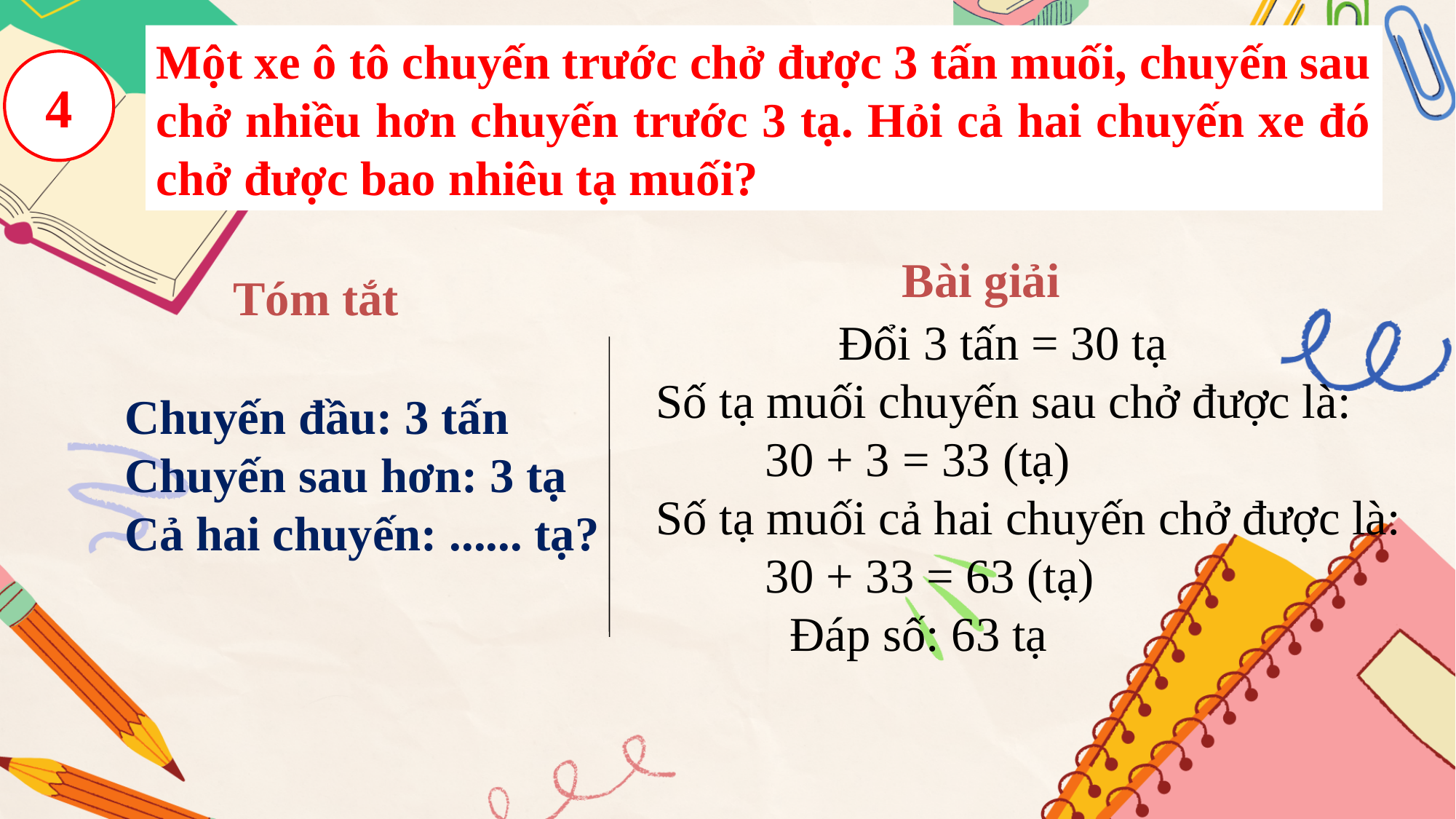

Một xe ô tô chuyến trước chở được 3 tấn muối, chuyến sau chở nhiều hơn chuyến trước 3 tạ. Hỏi cả hai chuyến xe đó chở được bao nhiêu tạ muối?
4
Bài giải
Tóm tắt
	      Đổi 3 tấn = 30 tạ
Số tạ muối chuyến sau chở được là:
	30 + 3 = 33 (tạ)
Số tạ muối cả hai chuyến chở được là:
	30 + 33 = 63 (tạ)
	  Đáp số: 63 tạ

Chuyến đầu: 3 tấn
Chuyến sau hơn: 3 tạ
Cả hai chuyến: ...... tạ?